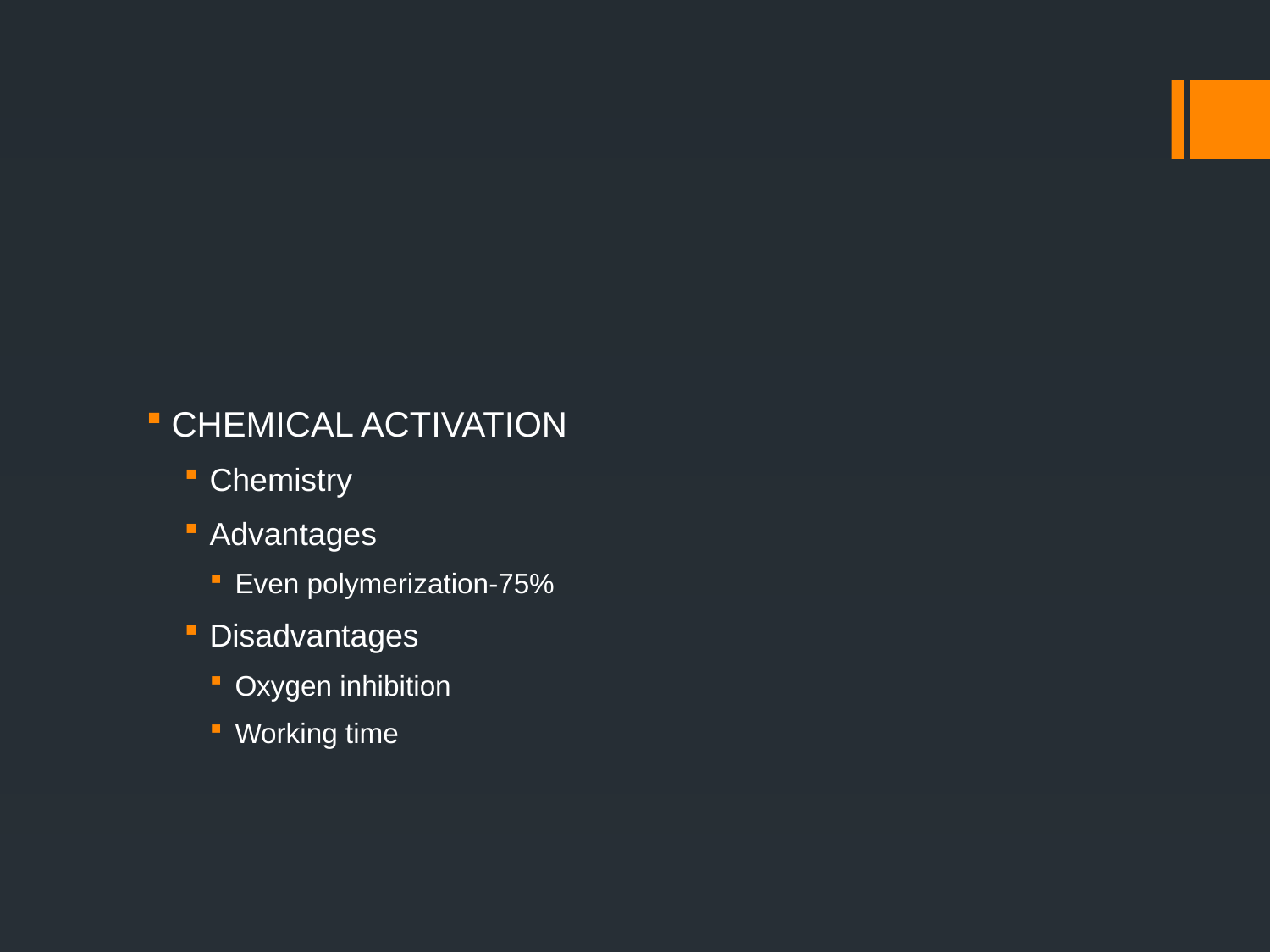

#
CHEMICAL ACTIVATION
Chemistry
Advantages
Even polymerization-75%
Disadvantages
Oxygen inhibition
Working time